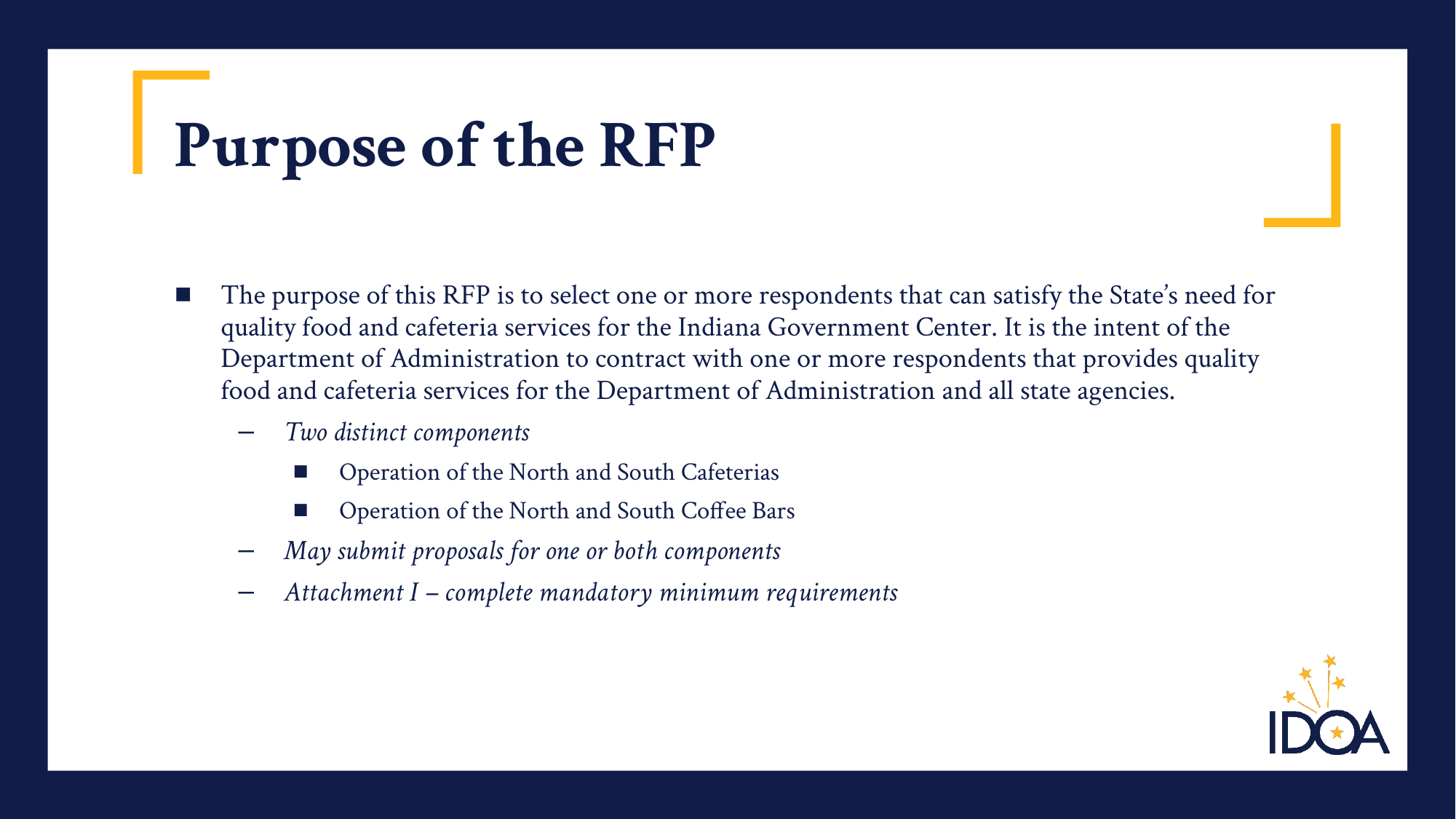

# Purpose of the RFP
The purpose of this RFP is to select one or more respondents that can satisfy the State’s need for quality food and cafeteria services for the Indiana Government Center. It is the intent of the Department of Administration to contract with one or more respondents that provides quality food and cafeteria services for the Department of Administration and all state agencies.
Two distinct components
Operation of the North and South Cafeterias
Operation of the North and South Coffee Bars
May submit proposals for one or both components
Attachment I – complete mandatory minimum requirements